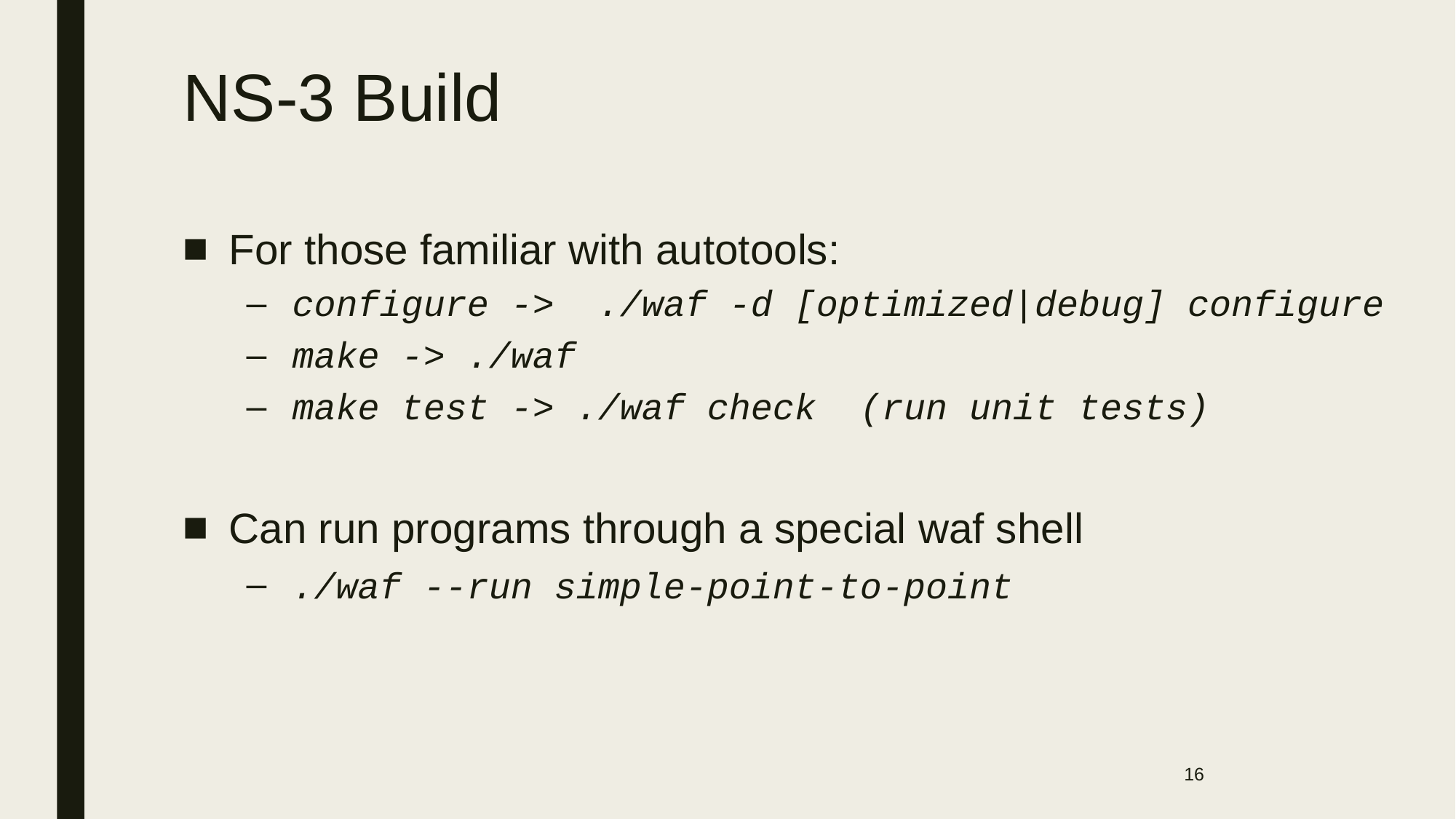

# NS-3 Build
For those familiar with autotools:
configure ->  ./waf -d [optimized|debug] configure
make -> ./waf
make test -> ./waf check  (run unit tests)‏

Can run programs through a special waf shell
./waf --run simple-point-to-point
16